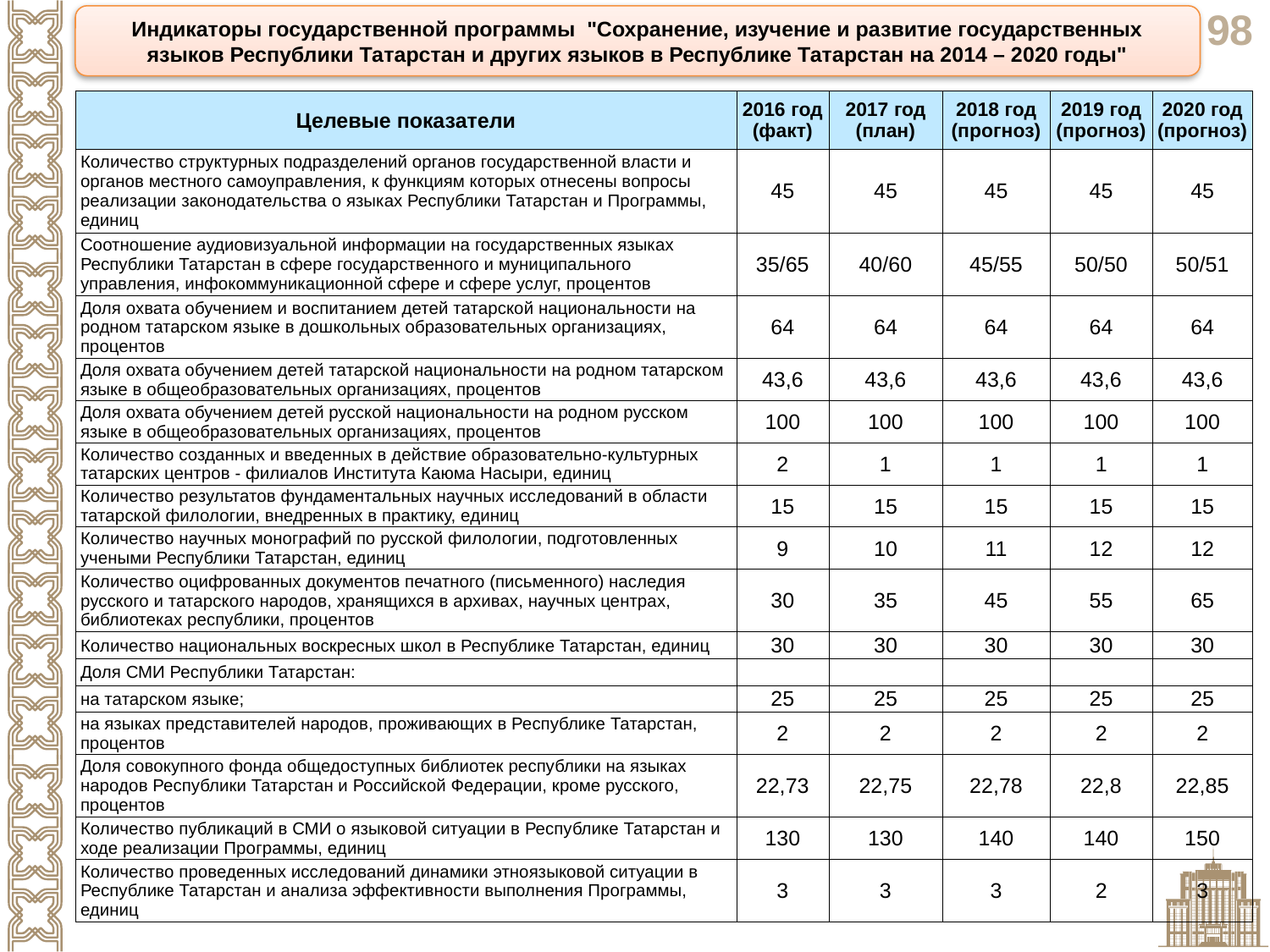

Индикаторы государственной программы  "Сохранение, изучение и развитие государственных языков Республики Татарстан и других языков в Республике Татарстан на 2014 – 2020 годы"
| Целевые показатели | 2016 год (факт) | 2017 год (план) | 2018 год (прогноз) | 2019 год (прогноз) | 2020 год (прогноз) |
| --- | --- | --- | --- | --- | --- |
| Количество структурных подразделений органов государственной власти и органов местного самоуправления, к функциям которых отнесены вопросы реализации законодательства о языках Республики Татарстан и Программы, единиц | 45 | 45 | 45 | 45 | 45 |
| Соотношение аудиовизуальной информации на государственных языках Республики Татарстан в сфере государственного и муниципального управления, инфокоммуникационной сфере и сфере услуг, процентов | 35/65 | 40/60 | 45/55 | 50/50 | 50/51 |
| Доля охвата обучением и воспитанием детей татарской национальности на родном татарском языке в дошкольных образовательных организациях, процентов | 64 | 64 | 64 | 64 | 64 |
| Доля охвата обучением детей татарской национальности на родном татарском языке в общеобразовательных организациях, процентов | 43,6 | 43,6 | 43,6 | 43,6 | 43,6 |
| Доля охвата обучением детей русской национальности на родном русском языке в общеобразовательных организациях, процентов | 100 | 100 | 100 | 100 | 100 |
| Количество созданных и введенных в действие образовательно-культурных татарских центров - филиалов Института Каюма Насыри, единиц | 2 | 1 | 1 | 1 | 1 |
| Количество результатов фундаментальных научных исследований в области татарской филологии, внедренных в практику, единиц | 15 | 15 | 15 | 15 | 15 |
| Количество научных монографий по русской филологии, подготовленных учеными Республики Татарстан, единиц | 9 | 10 | 11 | 12 | 12 |
| Количество оцифрованных документов печатного (письменного) наследия русского и татарского народов, хранящихся в архивах, научных центрах, библиотеках республики, процентов | 30 | 35 | 45 | 55 | 65 |
| Количество национальных воскресных школ в Республике Татарстан, единиц | 30 | 30 | 30 | 30 | 30 |
| Доля СМИ Республики Татарстан: |  |  |  |  |  |
| на татарском языке; | 25 | 25 | 25 | 25 | 25 |
| на языках представителей народов, проживающих в Республике Татарстан, процентов | 2 | 2 | 2 | 2 | 2 |
| Доля совокупного фонда общедоступных библиотек республики на языках народов Республики Татарстан и Российской Федерации, кроме русского, процентов | 22,73 | 22,75 | 22,78 | 22,8 | 22,85 |
| Количество публикаций в СМИ о языковой ситуации в Республике Татарстан и ходе реализации Программы, единиц | 130 | 130 | 140 | 140 | 150 |
| Количество проведенных исследований динамики этноязыковой ситуации в Республике Татарстан и анализа эффективности выполнения Программы, единиц | 3 | 3 | 3 | 2 | 3 |